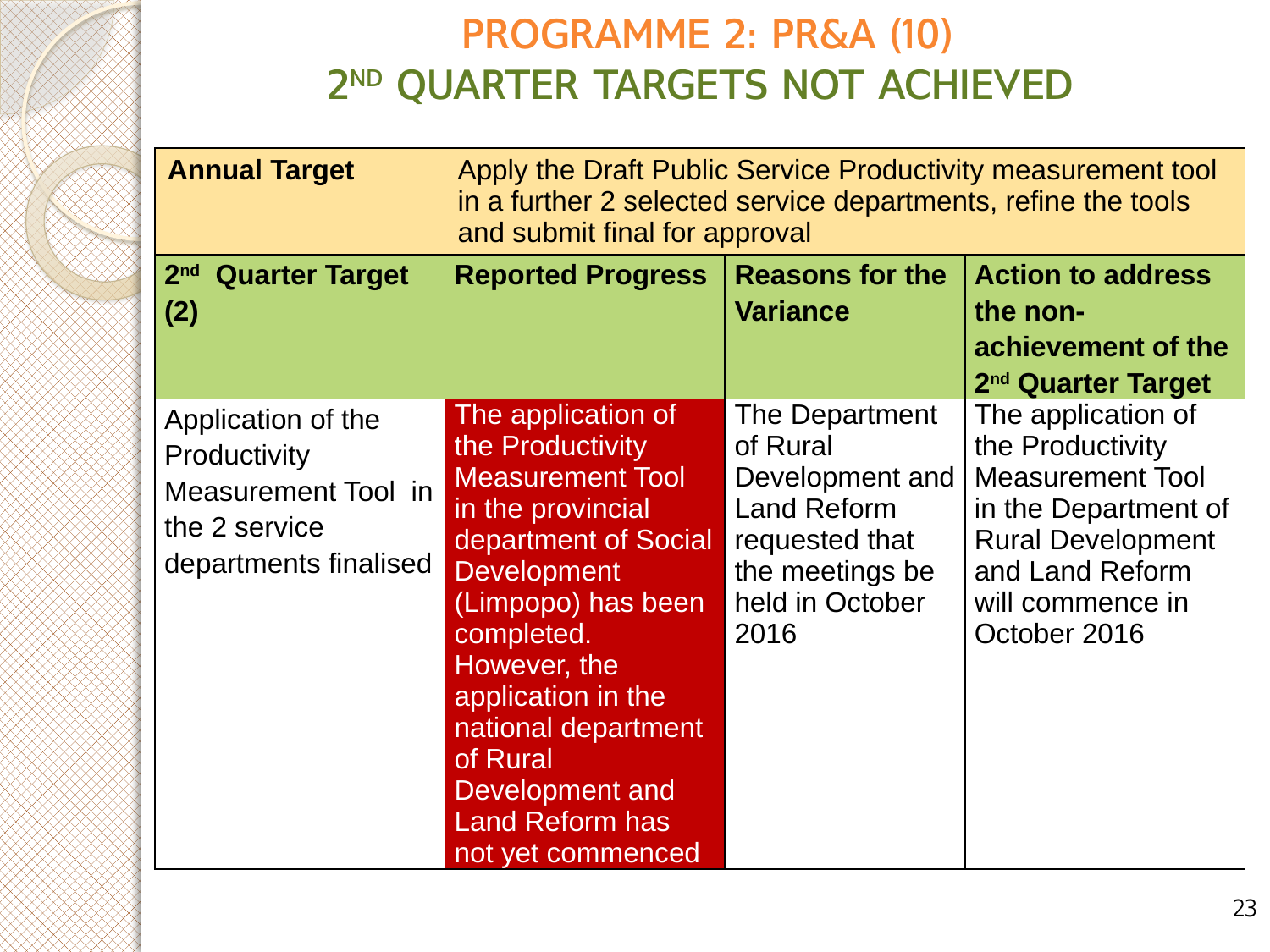

PROGRAMME 2: PR&A (10)
2ND QUARTER TARGETS NOT ACHIEVED
| Annual Target | Apply the Draft Public Service Productivity measurement tool in a further 2 selected service departments, refine the tools and submit final for approval |  |  |
| --- | --- | --- | --- |
| 2nd Quarter Target (2) | Reported Progress | Reasons for the Variance | Action to address the non-achievement of the 2nd Quarter Target |
| Application of the Productivity Measurement Tool in the 2 service departments finalised | The application of the Productivity Measurement Tool in the provincial department of Social Development (Limpopo) has been completed. However, the application in the national department of Rural Development and Land Reform has not yet commenced | The Department of Rural Development and Land Reform requested that the meetings be held in October 2016 | The application of the Productivity Measurement Tool in the Department of Rural Development and Land Reform will commence in October 2016 |
23